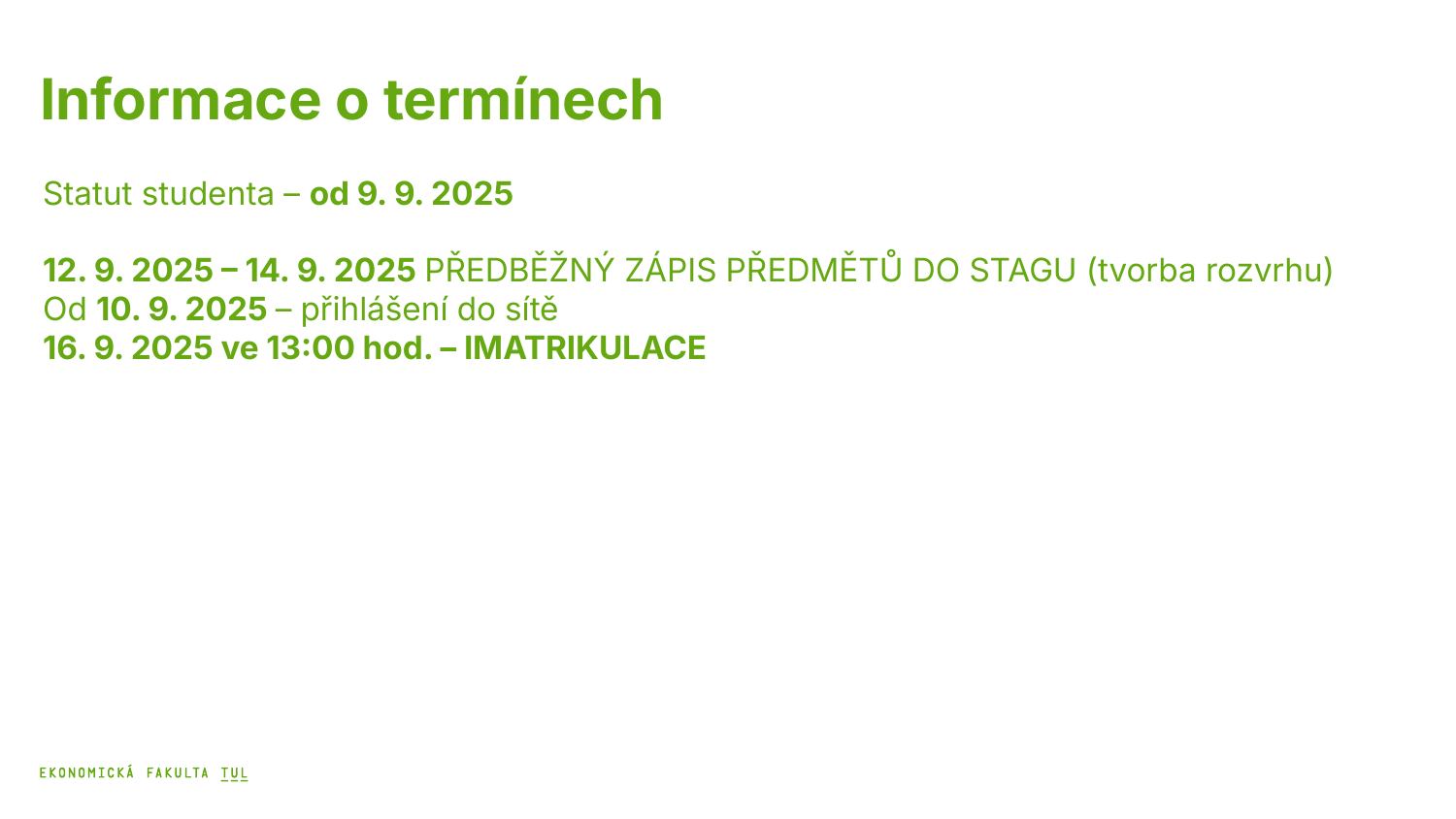

Informace o termínech
Statut studenta – od 9. 9. 2025

12. 9. 2025 – 14. 9. 2025 PŘEDBĚŽNÝ ZÁPIS PŘEDMĚTŮ DO STAGU (tvorba rozvrhu)
Od 10. 9. 2025 – přihlášení do sítě
16. 9. 2025 ve 13:00 hod. – IMATRIKULACE